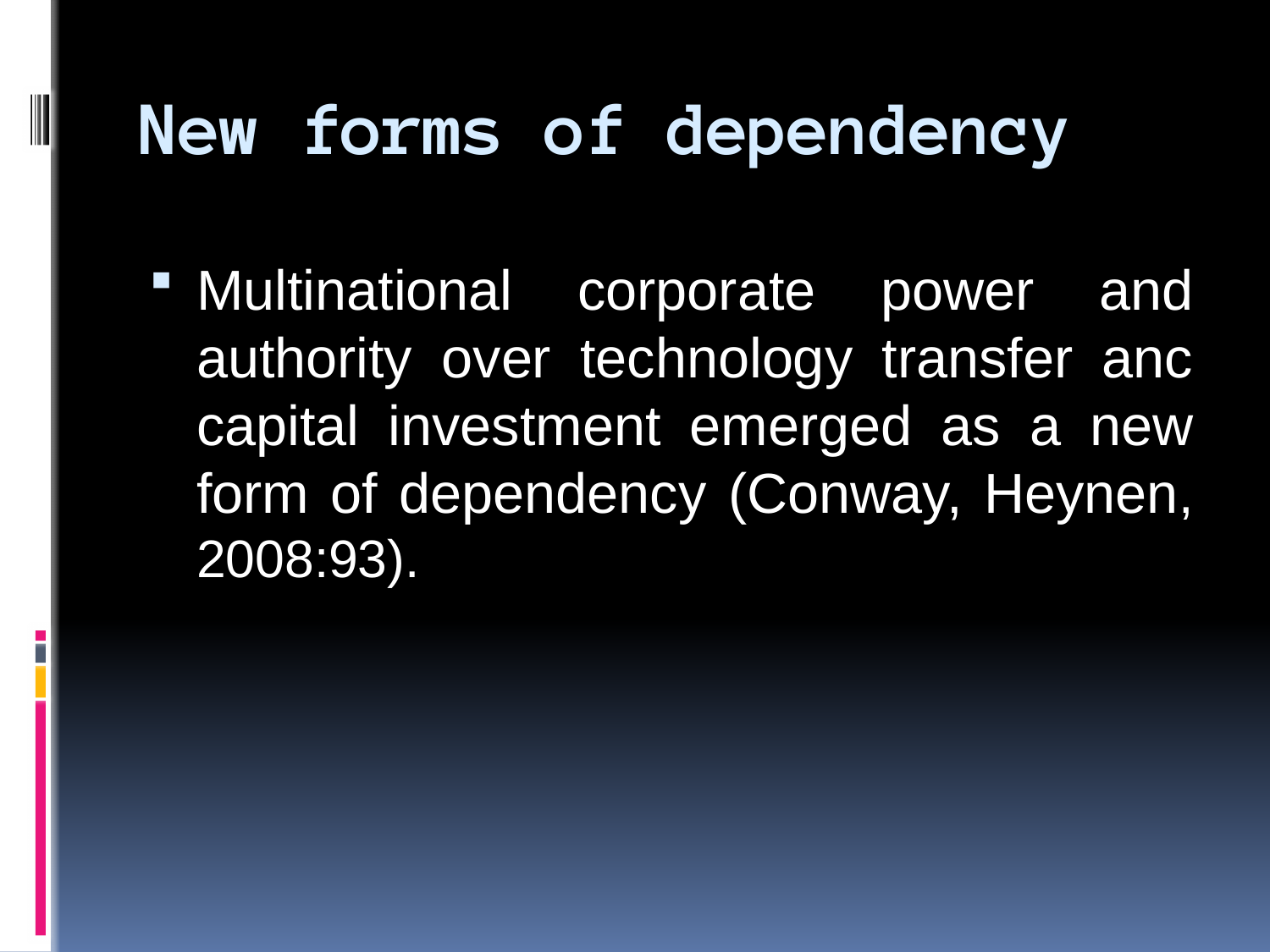

# New forms of dependency
Multinational corporate power and authority over technology transfer anc capital investment emerged as a new form of dependency (Conway, Heynen, 2008:93).